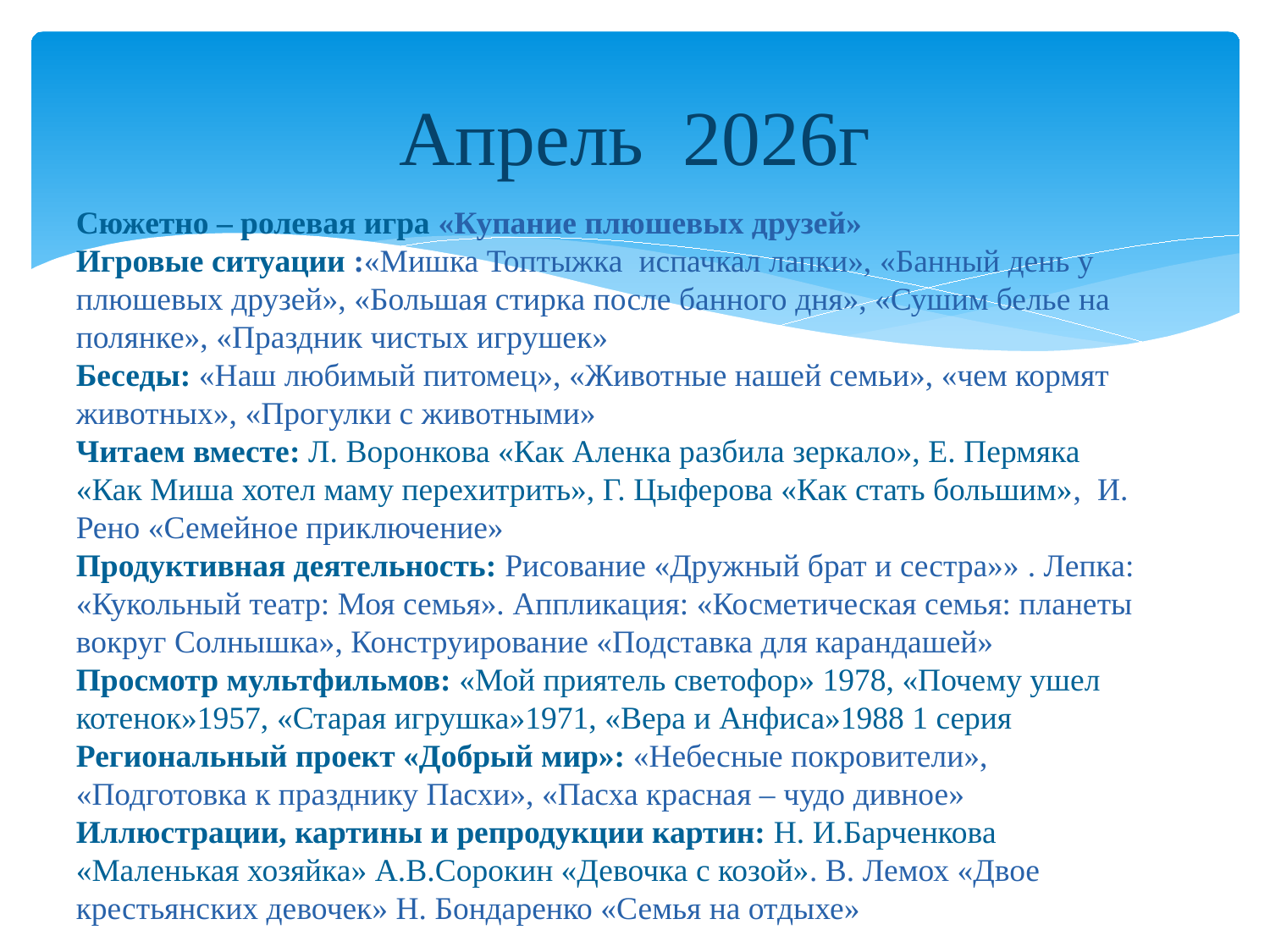

# Апрель  2026г
Сюжетно – ролевая игра «Купание плюшевых друзей»
Игровые ситуации :«Мишка Топтыжка  испачкал лапки», «Банный день у плюшевых друзей», «Большая стирка после банного дня», «Сушим белье на полянке», «Праздник чистых игрушек»
Беседы: «Наш любимый питомец», «Животные нашей семьи», «чем кормят животных», «Прогулки с животными»
Читаем вместе: Л. Воронкова «Как Аленка разбила зеркало», Е. Пермяка «Как Миша хотел маму перехитрить», Г. Цыферова «Как стать большим»,  И. Рено «Семейное приключение»
Продуктивная деятельность: Рисование «Дружный брат и сестра»» . Лепка: «Кукольный театр: Моя семья». Аппликация: «Косметическая семья: планеты вокруг Солнышка», Конструирование «Подставка для карандашей»
Просмотр мультфильмов: «Мой приятель светофор» 1978, «Почему ушел котенок»1957, «Старая игрушка»1971, «Вера и Анфиса»1988 1 серия
Региональный проект «Добрый мир»: «Небесные покровители», «Подготовка к празднику Пасхи», «Пасха красная – чудо дивное»
Иллюстрации, картины и репродукции картин: Н. И.Барченкова «Маленькая хозяйка» А.В.Сорокин «Девочка с козой». В. Лемох «Двое крестьянских девочек» Н. Бондаренко «Семья на отдыхе»